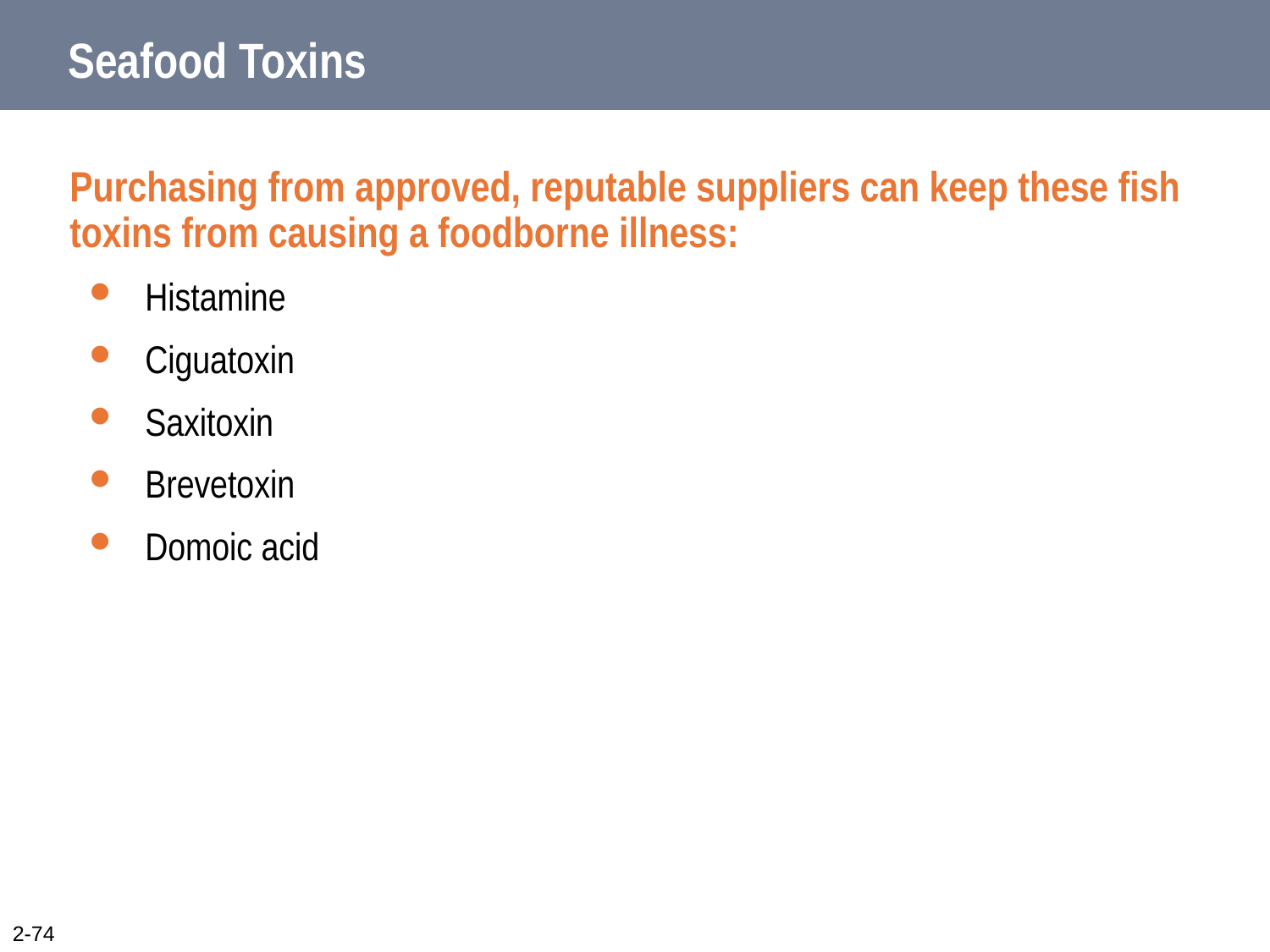

# Seafood Toxins
Purchasing from approved, reputable suppliers can keep these fish toxins from causing a foodborne illness:
Histamine
Ciguatoxin
Saxitoxin
Brevetoxin
Domoic acid
2-74